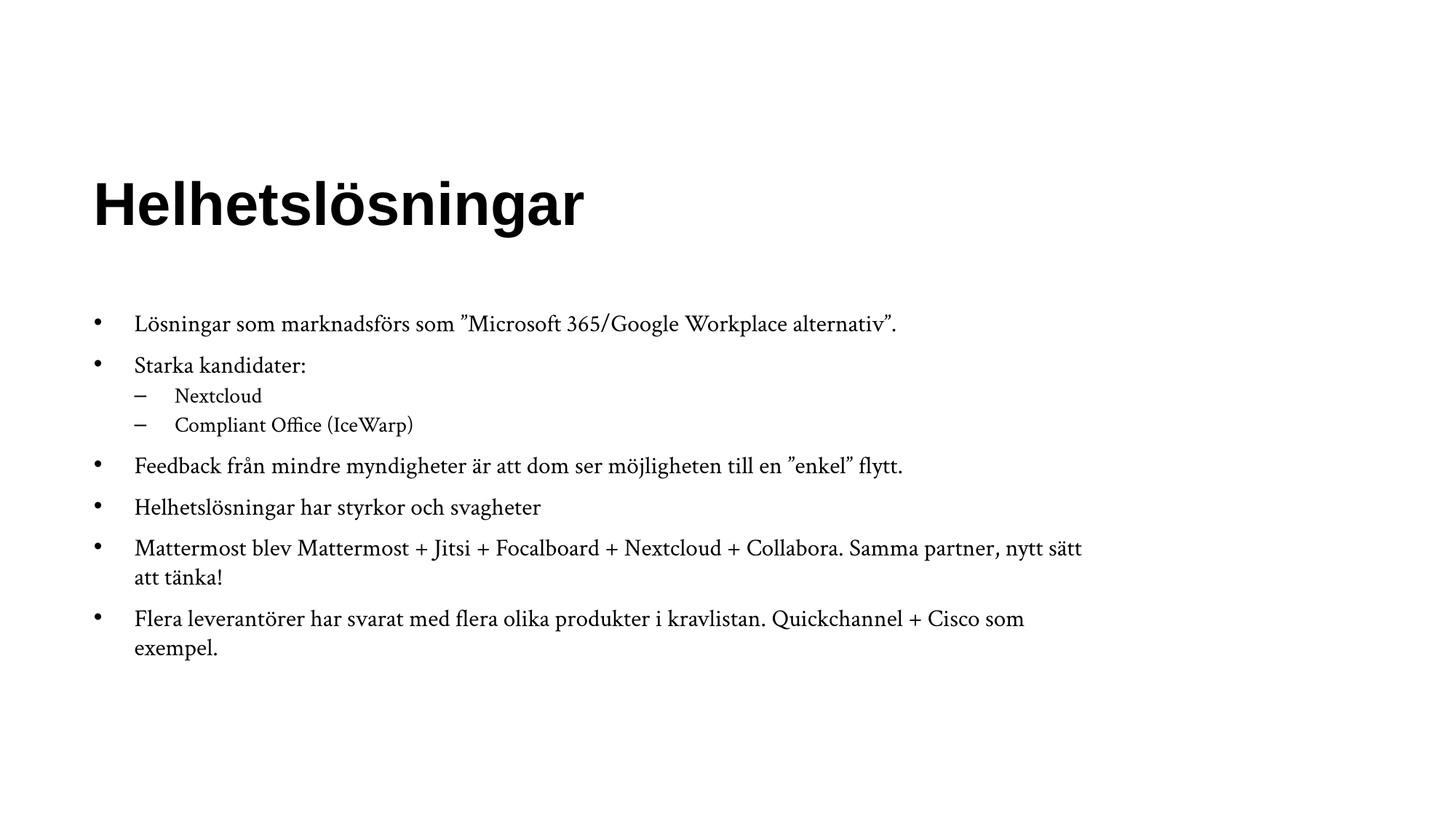

# Helhetslösningar
Lösningar som marknadsförs som ”Microsoft 365/Google Workplace alternativ”.
Starka kandidater:
Nextcloud
Compliant Office (IceWarp)
Feedback från mindre myndigheter är att dom ser möjligheten till en ”enkel” flytt.
Helhetslösningar har styrkor och svagheter
Mattermost blev Mattermost + Jitsi + Focalboard + Nextcloud + Collabora. Samma partner, nytt sätt att tänka!
Flera leverantörer har svarat med flera olika produkter i kravlistan. Quickchannel + Cisco som exempel.